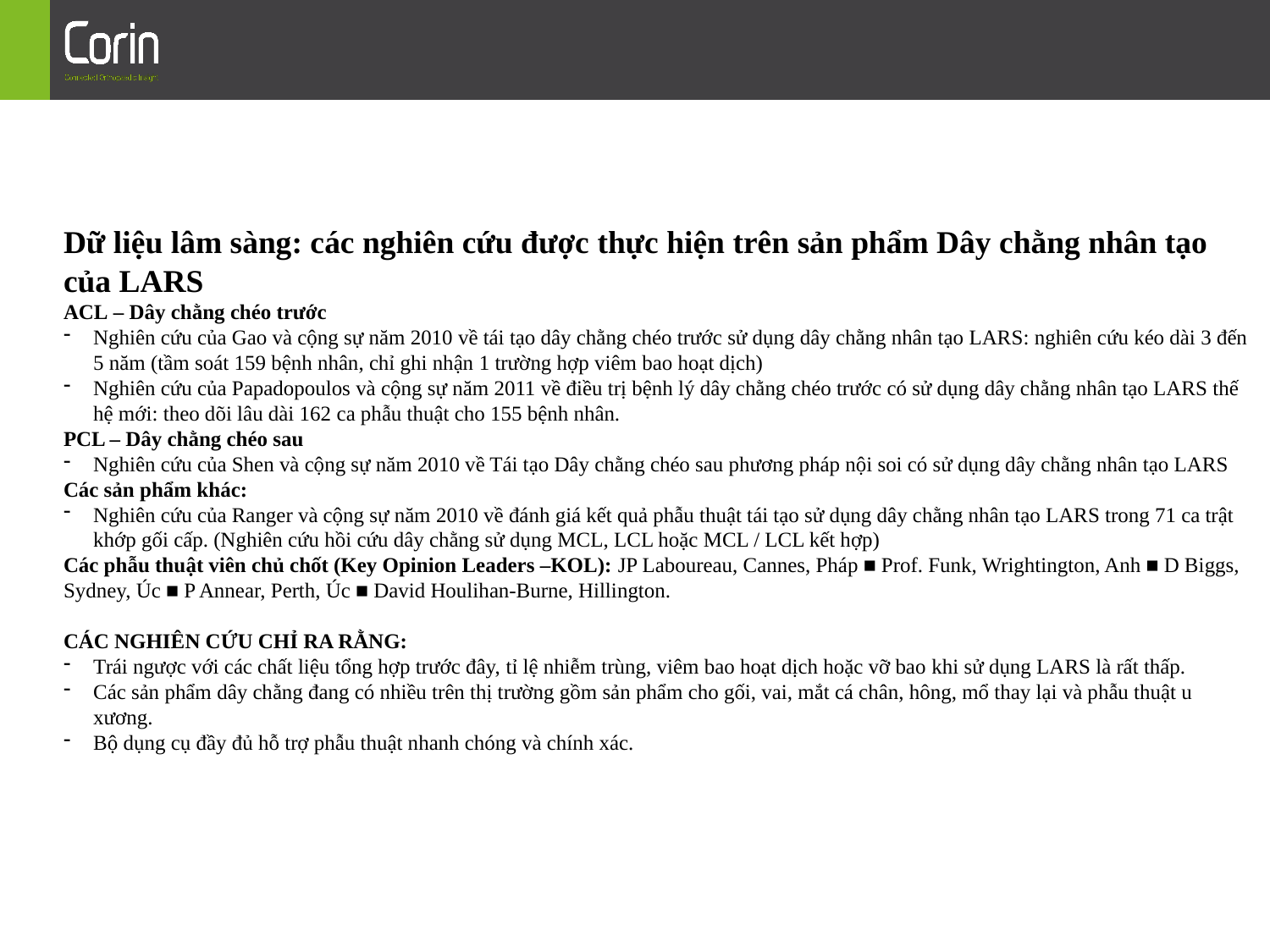

#
Dữ liệu lâm sàng: các nghiên cứu được thực hiện trên sản phẩm Dây chằng nhân tạo của LARS
ACL – Dây chằng chéo trước
Nghiên cứu của Gao và cộng sự năm 2010 về tái tạo dây chằng chéo trước sử dụng dây chằng nhân tạo LARS: nghiên cứu kéo dài 3 đến 5 năm (tầm soát 159 bệnh nhân, chỉ ghi nhận 1 trường hợp viêm bao hoạt dịch)
Nghiên cứu của Papadopoulos và cộng sự năm 2011 về điều trị bệnh lý dây chằng chéo trước có sử dụng dây chằng nhân tạo LARS thế hệ mới: theo dõi lâu dài 162 ca phẫu thuật cho 155 bệnh nhân.
PCL – Dây chằng chéo sau
Nghiên cứu của Shen và cộng sự năm 2010 về Tái tạo Dây chằng chéo sau phương pháp nội soi có sử dụng dây chằng nhân tạo LARS
Các sản phẩm khác:
Nghiên cứu của Ranger và cộng sự năm 2010 về đánh giá kết quả phẫu thuật tái tạo sử dụng dây chằng nhân tạo LARS trong 71 ca trật khớp gối cấp. (Nghiên cứu hồi cứu dây chằng sử dụng MCL, LCL hoặc MCL / LCL kết hợp)
Các phẫu thuật viên chủ chốt (Key Opinion Leaders –KOL): JP Laboureau, Cannes, Pháp ■ Prof. Funk, Wrightington, Anh ■ D Biggs, Sydney, Úc ■ P Annear, Perth, Úc ■ David Houlihan-Burne, Hillington.

CÁC NGHIÊN CỨU CHỈ RA RẰNG:
Trái ngược với các chất liệu tổng hợp trước đây, tỉ lệ nhiễm trùng, viêm bao hoạt dịch hoặc vỡ bao khi sử dụng LARS là rất thấp.
Các sản phẩm dây chằng đang có nhiều trên thị trường gồm sản phẩm cho gối, vai, mắt cá chân, hông, mổ thay lại và phẫu thuật u xương.
Bộ dụng cụ đầy đủ hỗ trợ phẫu thuật nhanh chóng và chính xác.